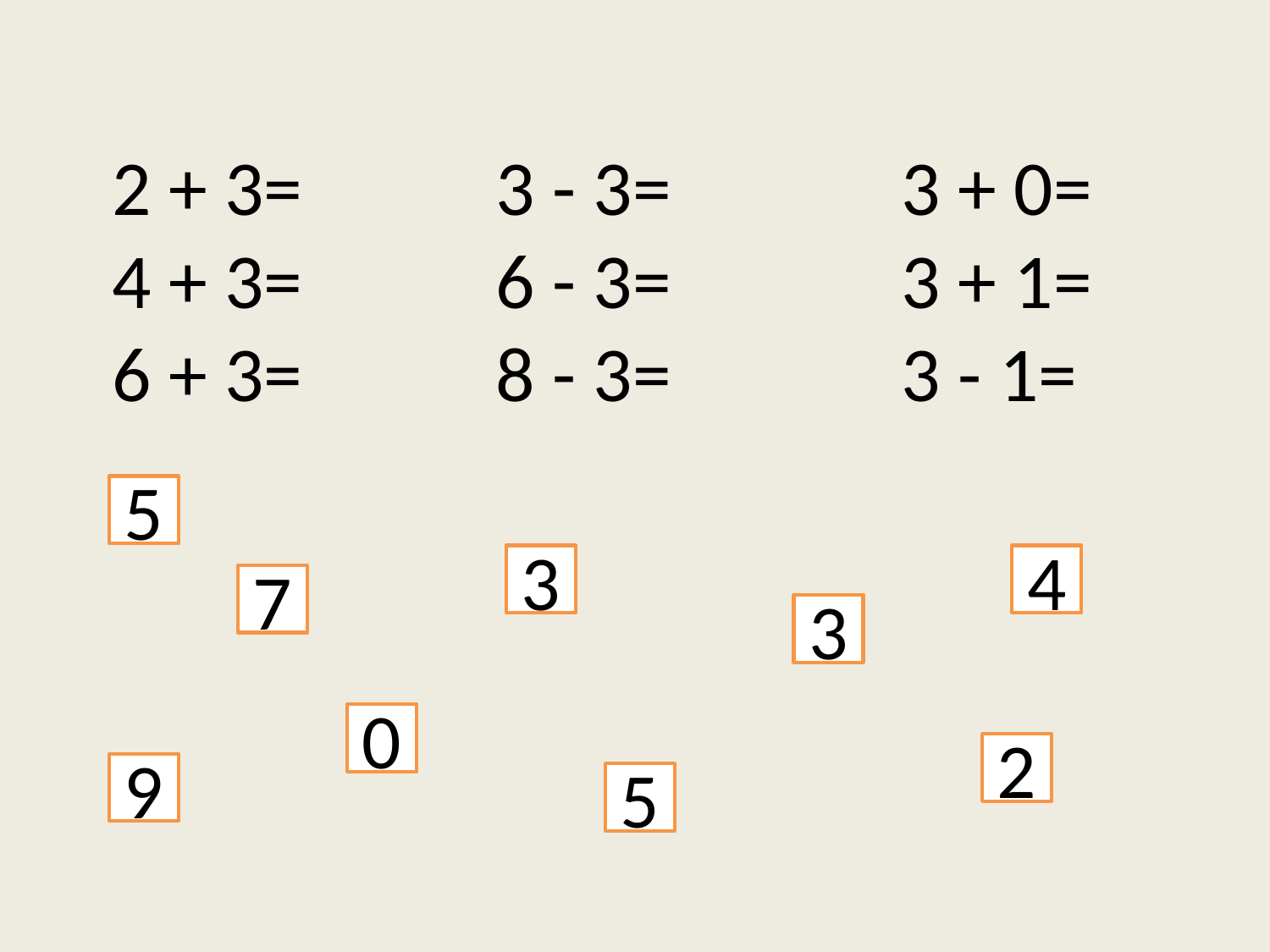

# 2 + 3=           3 - 3=             3 + 0= 4 + 3=           6 - 3=             3 + 1= 6 + 3=           8 - 3=             3 - 1=
5

3
4
7
3
0
2
9
5